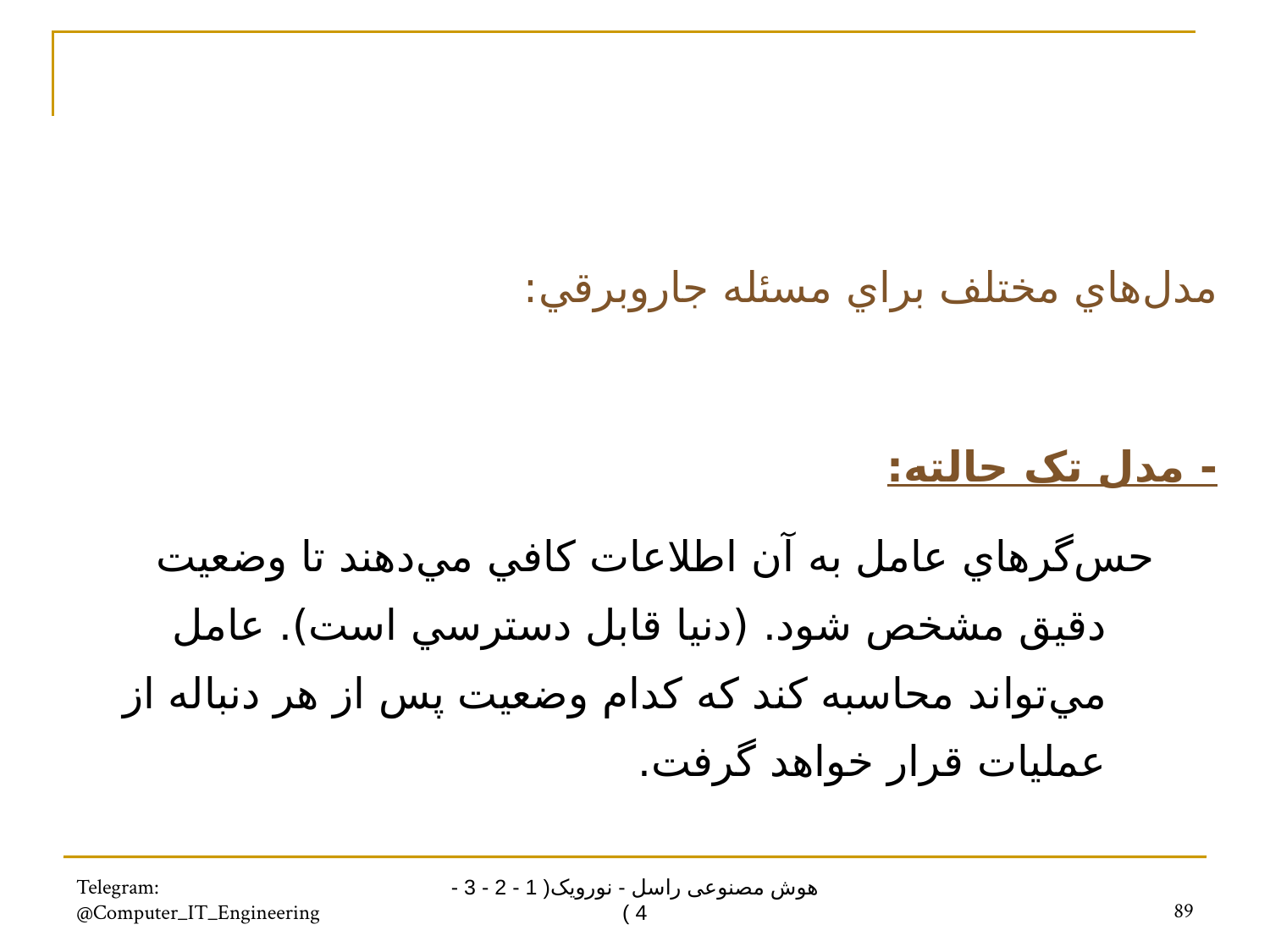

مدل‌هاي مختلف براي مسئله جاروبرقي:

- مدل تک حالته:
حس‌گرهاي عامل به آن اطلاعات کافي مي‌دهند تا وضعيت دقيق مشخص شود. (دنيا قابل دسترسي است). عامل مي‌تواند محاسبه کند که کدام وضعيت پس از هر دنباله از عمليات قرار خواهد گرفت.
Telegram: @Computer_IT_Engineering
89
هوش مصنوعی راسل - نورویک( 1 - 2 - 3 - 4 )